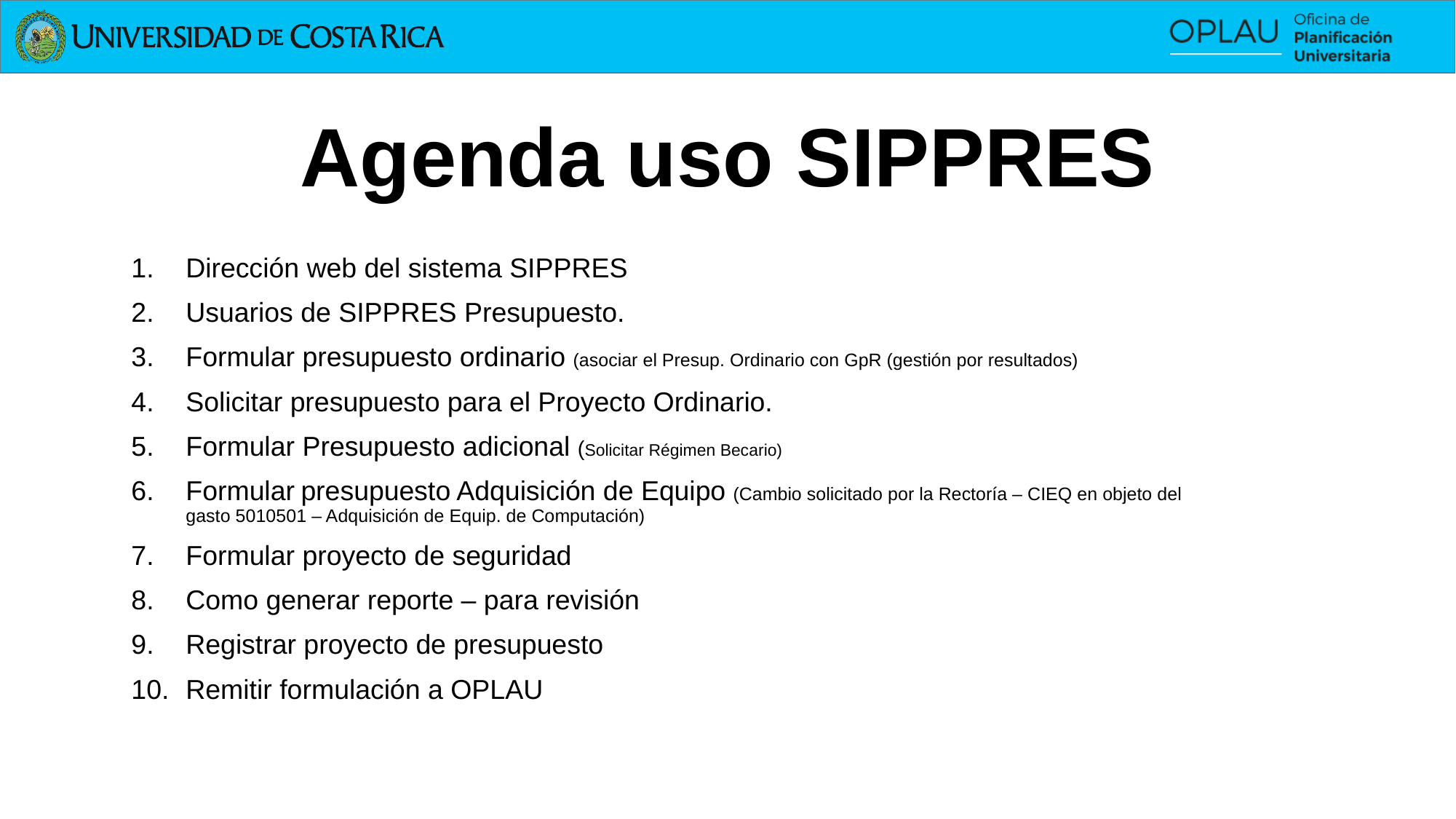

# Agenda uso SIPPRES
Dirección web del sistema SIPPRES
Usuarios de SIPPRES Presupuesto.
Formular presupuesto ordinario (asociar el Presup. Ordinario con GpR (gestión por resultados)
Solicitar presupuesto para el Proyecto Ordinario.
Formular Presupuesto adicional (Solicitar Régimen Becario)
Formular presupuesto Adquisición de Equipo (Cambio solicitado por la Rectoría – CIEQ en objeto del gasto 5010501 – Adquisición de Equip. de Computación)
Formular proyecto de seguridad
Como generar reporte – para revisión
Registrar proyecto de presupuesto
Remitir formulación a OPLAU